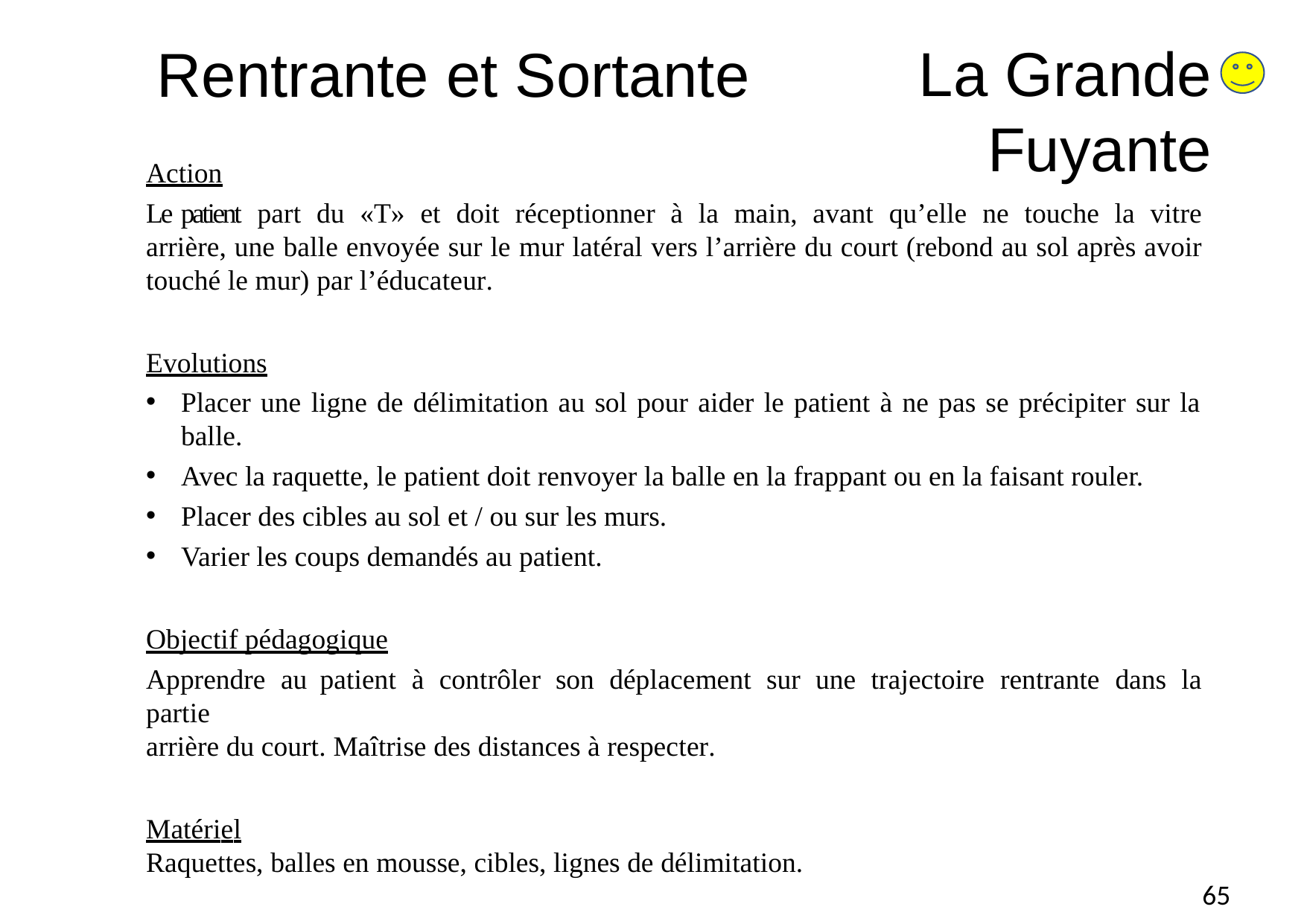

# Rentrante et Sortante
La Grande
Fuyante

Action
Le patient part du «T» et doit réceptionner à la main, avant qu’elle ne touche la vitre arrière, une balle envoyée sur le mur latéral vers l’arrière du court (rebond au sol après avoir touché le mur) par l’éducateur.

Evolutions
Placer une ligne de délimitation au sol pour aider le patient à ne pas se précipiter sur la balle.
Avec la raquette, le patient doit renvoyer la balle en la frappant ou en la faisant rouler.
Placer des cibles au sol et / ou sur les murs.
Varier les coups demandés au patient.

Objectif pédagogique
Apprendre au patient à contrôler son déplacement sur une trajectoire rentrante dans la partie
arrière du court. Maîtrise des distances à respecter.

Matériel
Raquettes, balles en mousse, cibles, lignes de délimitation.
65